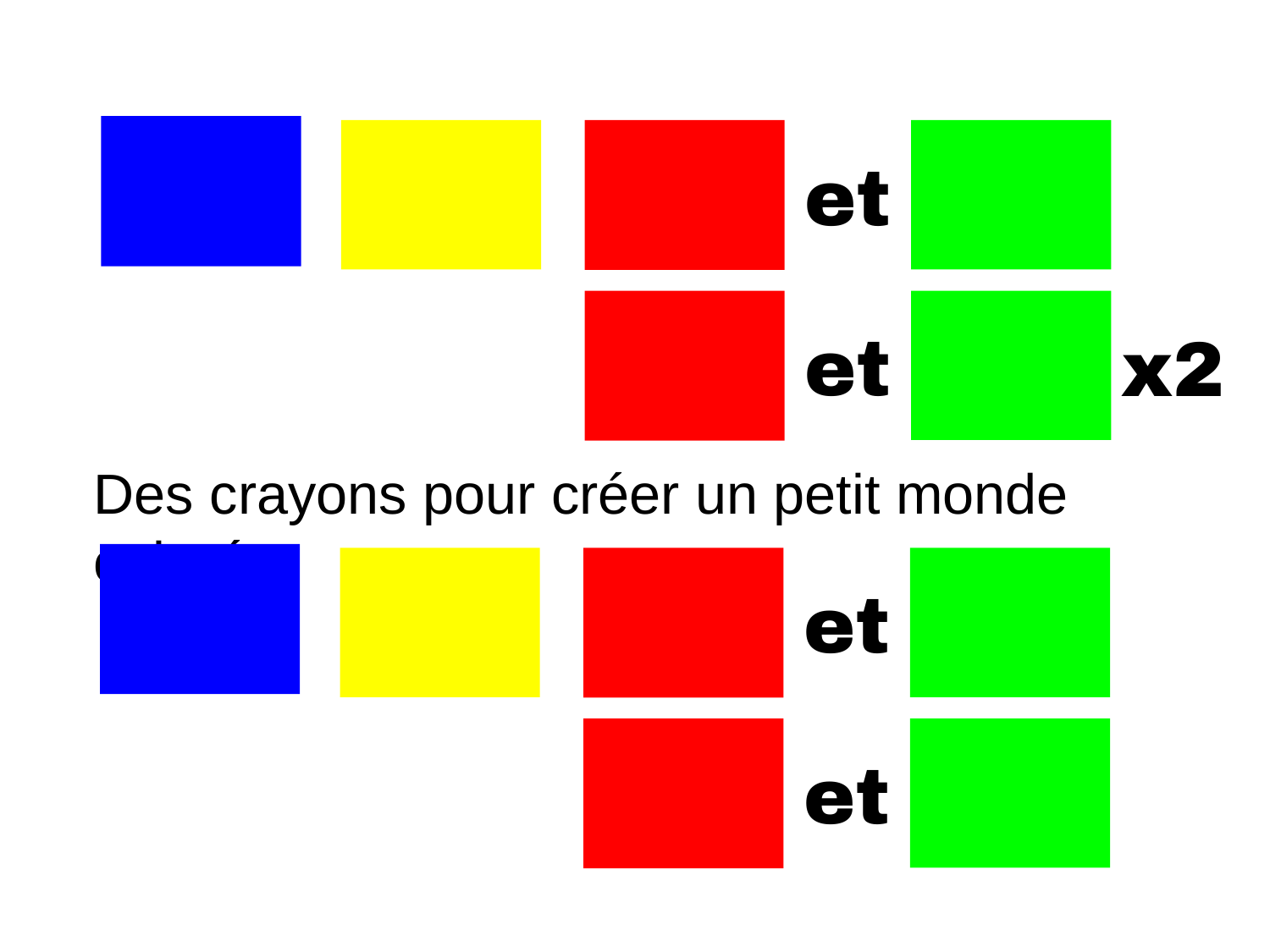

et

et
x2
Des crayons pour créer un petit monde coloré

et

et